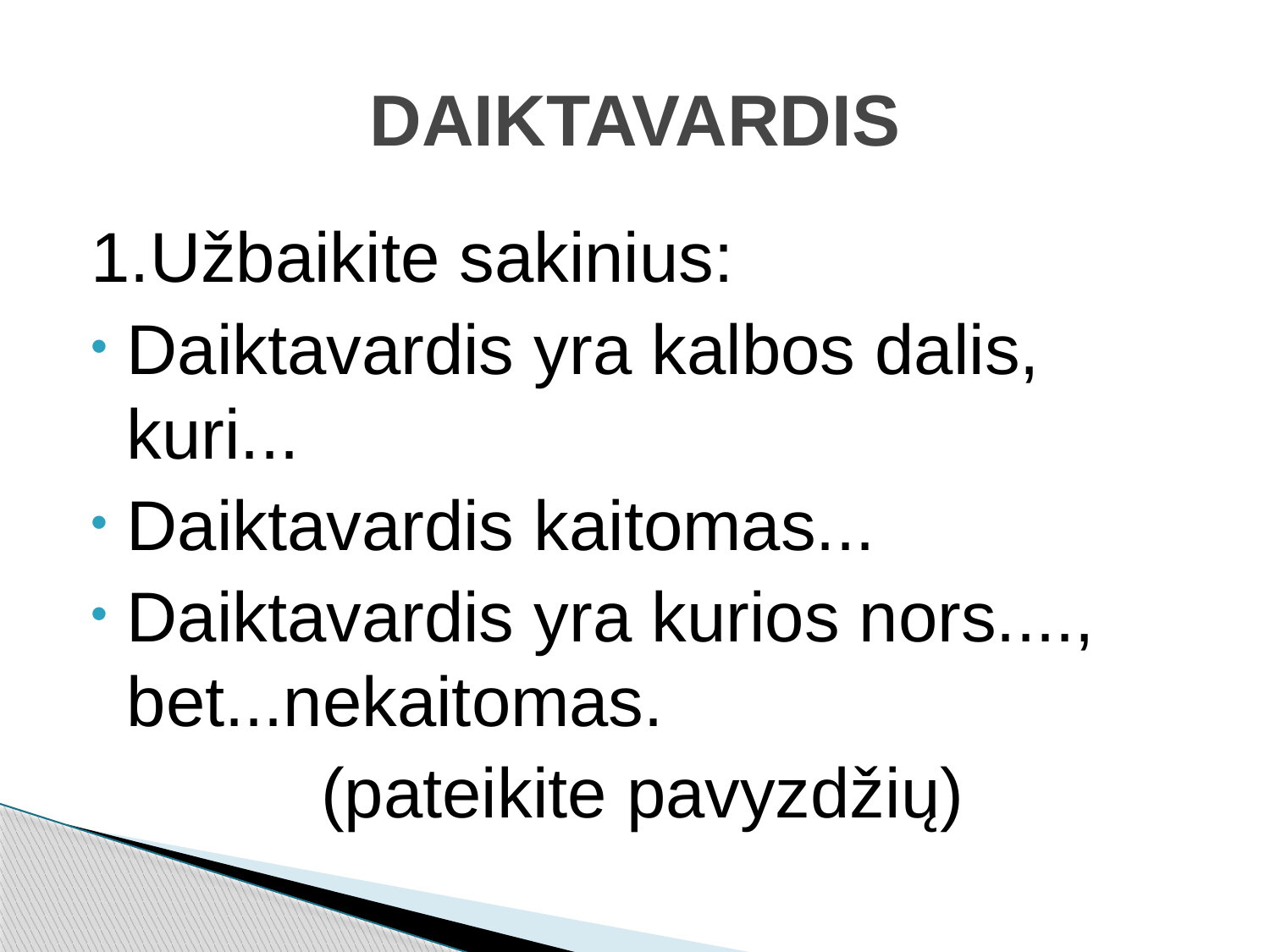

# DAIKTAVARDIS
1.Užbaikite sakinius:
Daiktavardis yra kalbos dalis, kuri...
Daiktavardis kaitomas...
Daiktavardis yra kurios nors...., bet...nekaitomas.
(pateikite pavyzdžių)